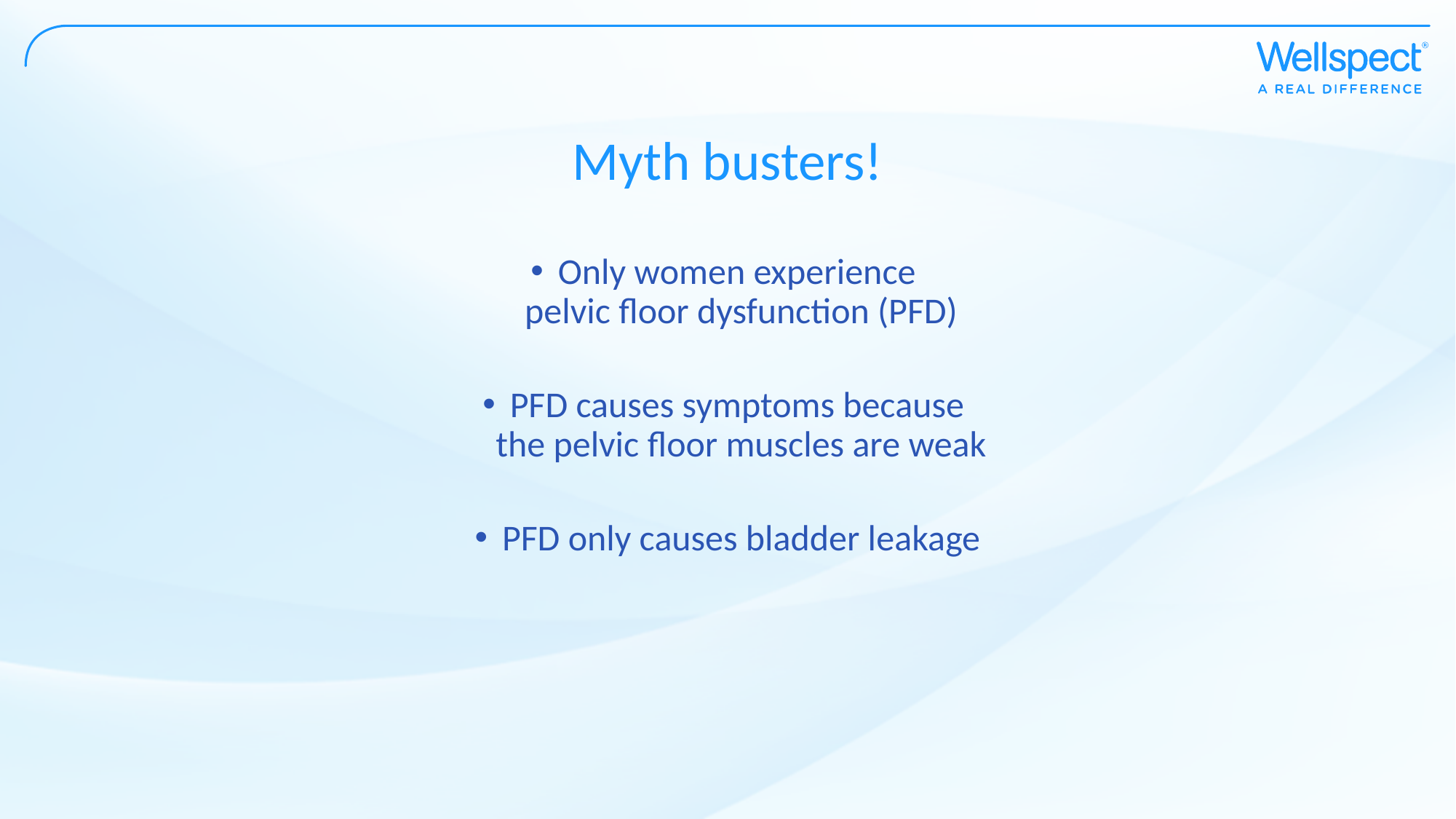

# Myth busters!
Only women experience
pelvic floor dysfunction (PFD)
PFD causes symptoms because
the pelvic floor muscles are weak
PFD only causes bladder leakage